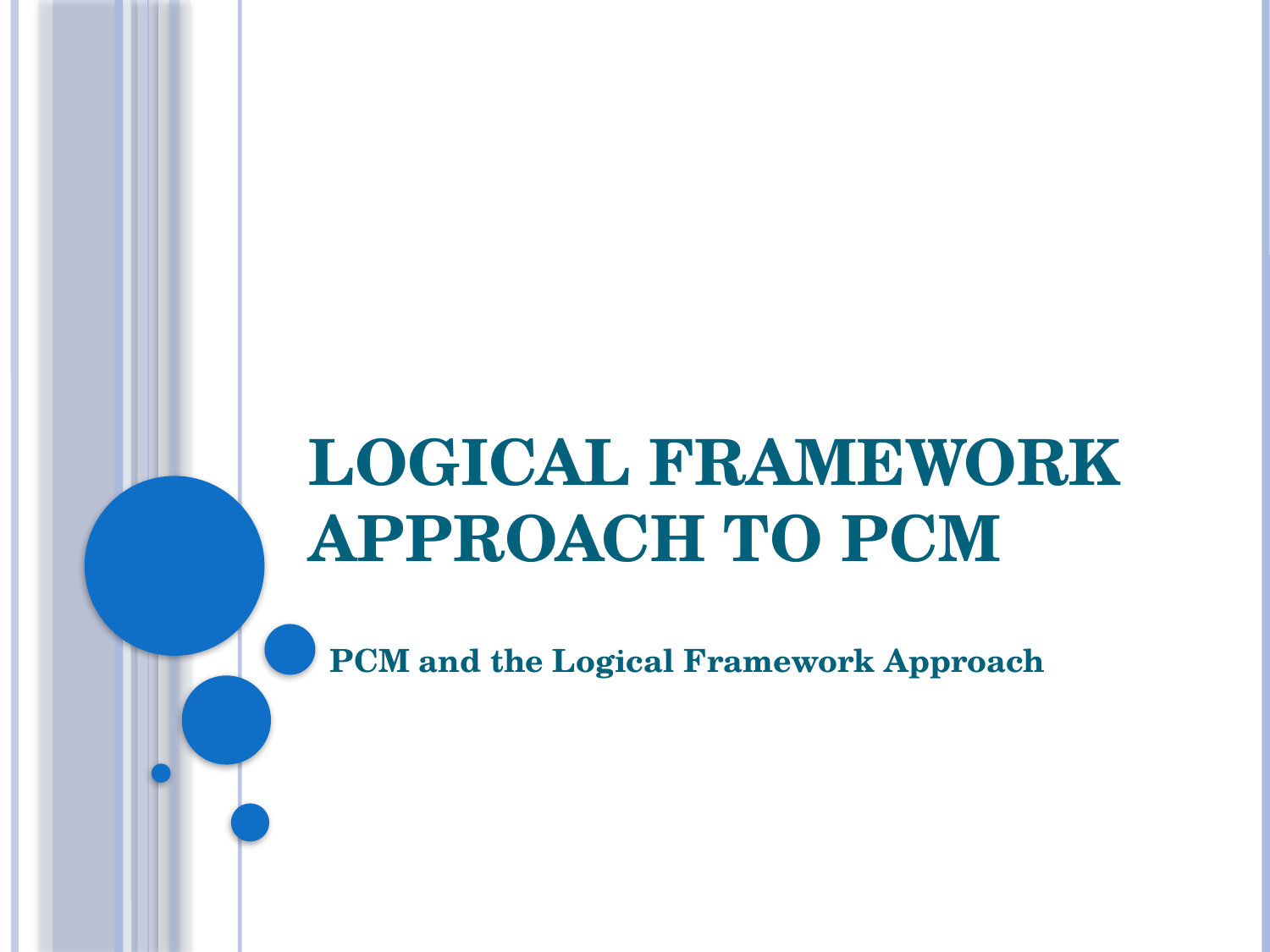

# LOGICAL FRAMEWORK APPROACH TO PCM
PCM and the Logical Framework Approach